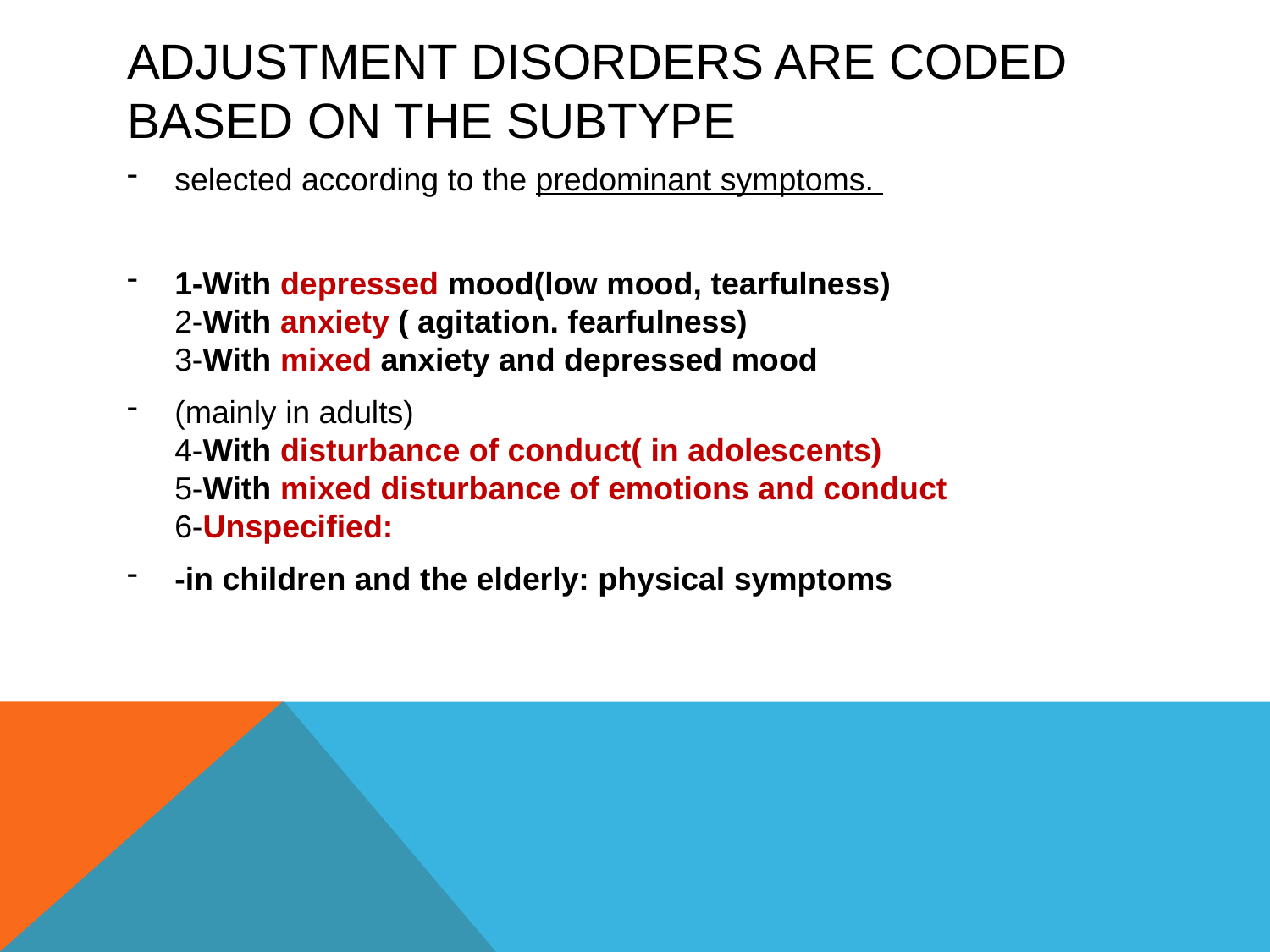

# Adjustment disorders are coded based on the subtype
selected according to the predominant symptoms.

1-With depressed mood(low mood, tearfulness)
2-With anxiety ( agitation. fearfulness)
3-With mixed anxiety and depressed mood
(mainly in adults)
4-With disturbance of conduct( in adolescents)
5-With mixed disturbance of emotions and conduct
6-Unspecified:
-in children and the elderly: physical symptoms